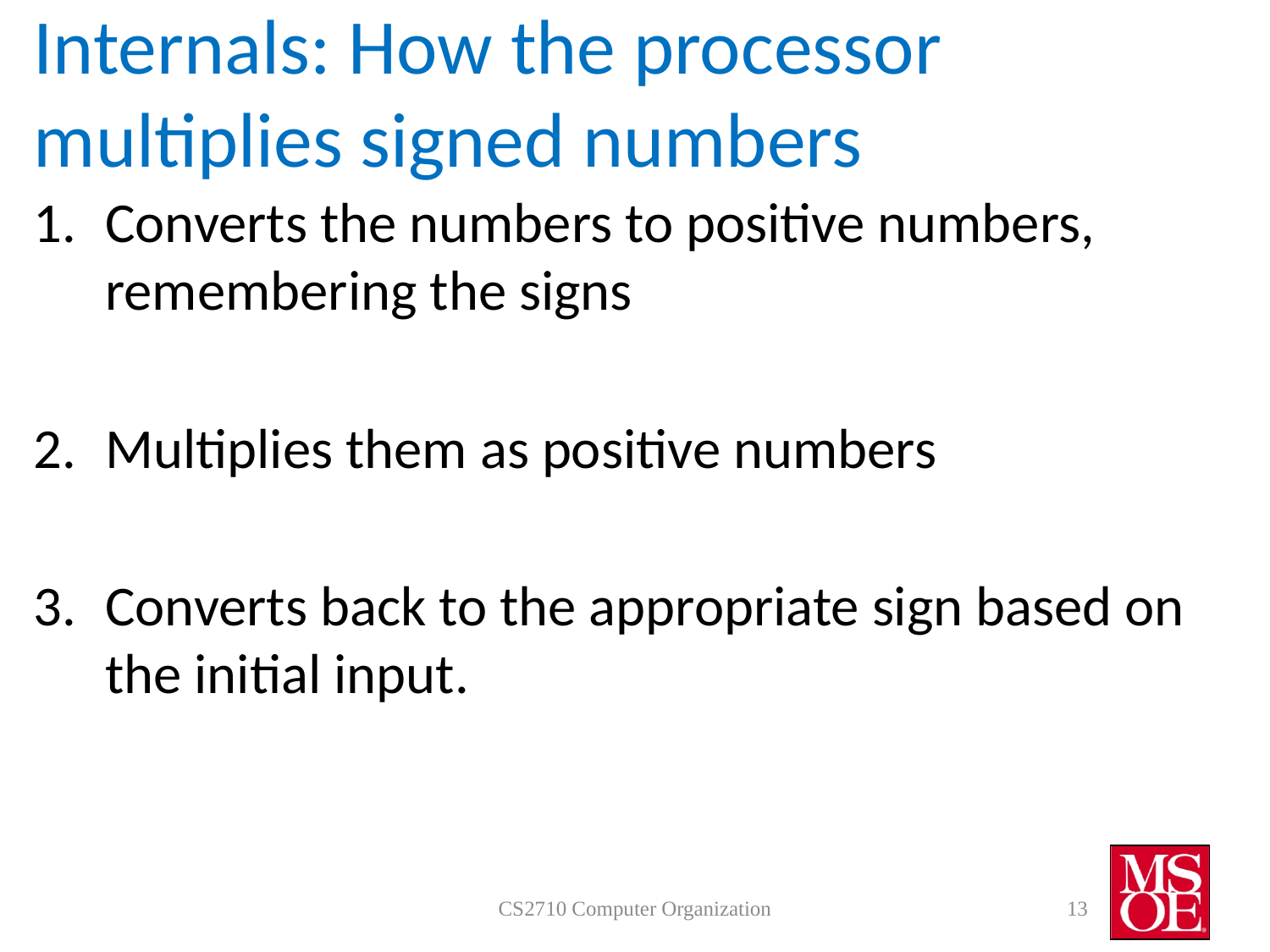

# Internals: How the processor multiplies signed numbers
Converts the numbers to positive numbers, remembering the signs

Multiplies them as positive numbers

Converts back to the appropriate sign based on the initial input.
CS2710 Computer Organization
13